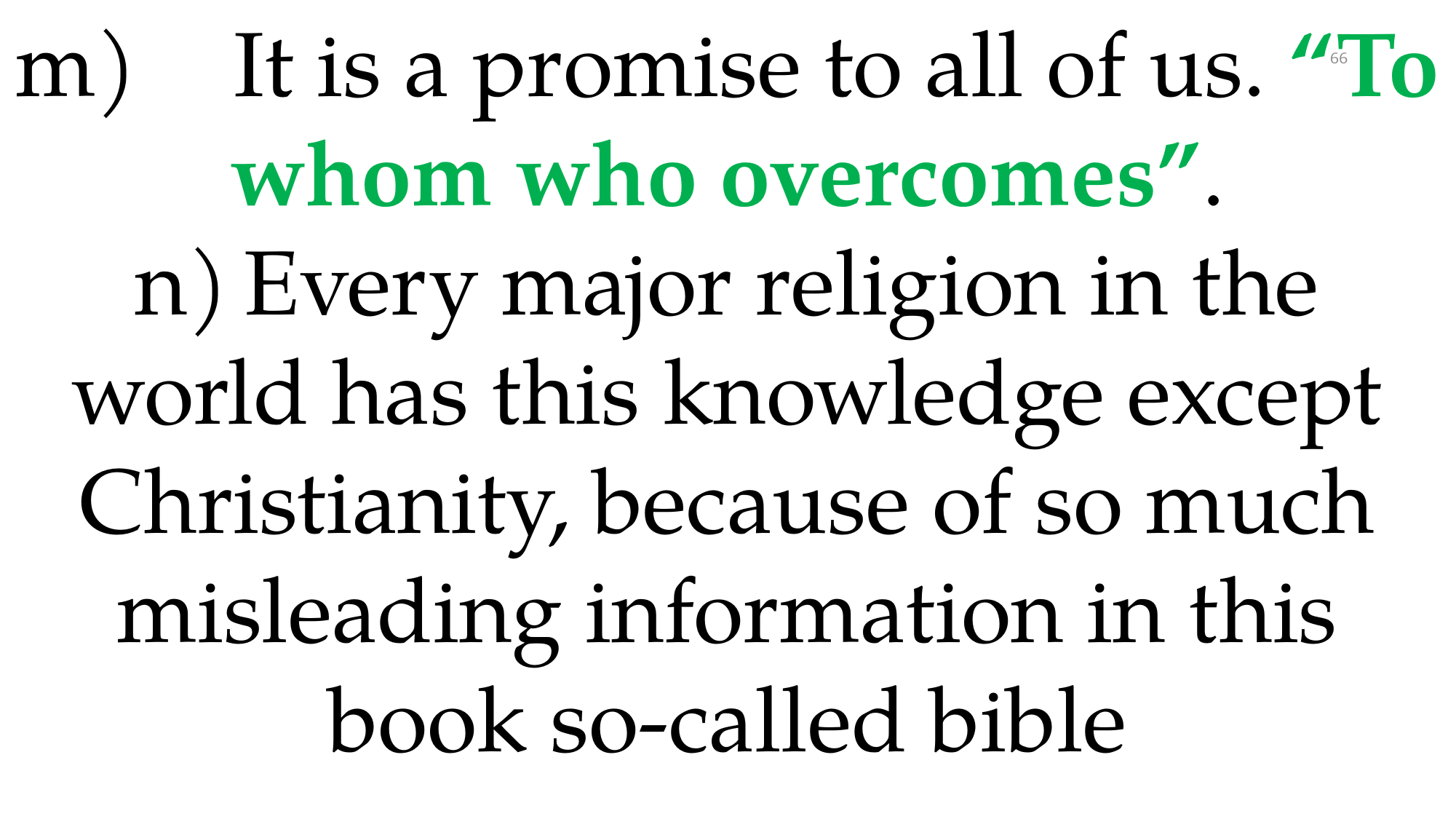

m)	It is a promise to all of us. “To whom who overcomes”.
n)	Every major religion in the world has this knowledge except Christianity, because of so much misleading information in this book so-called bible
66